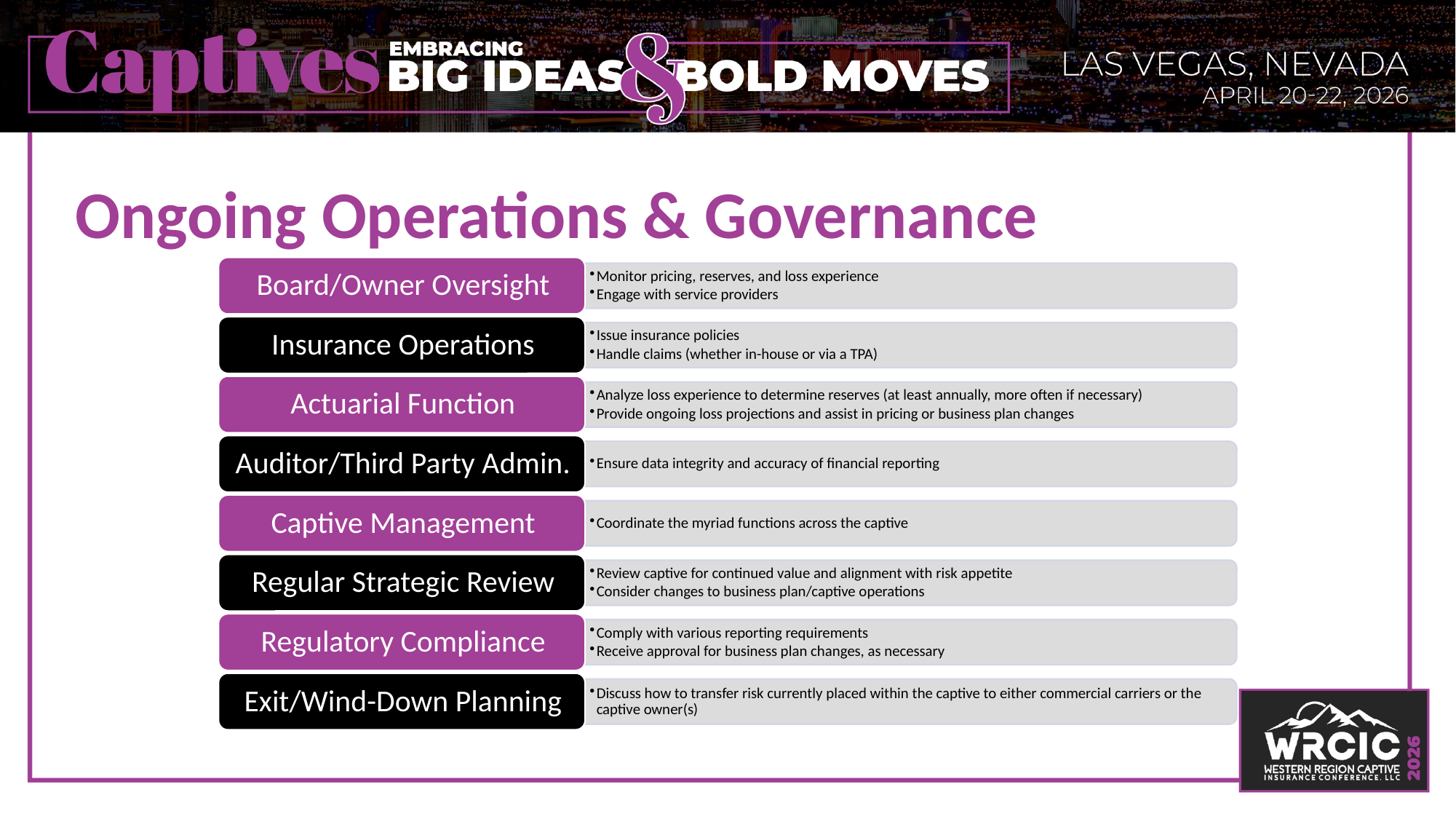

# Ongoing Operations & Governance
Monitor pricing, reserves, and loss experience
Engage with service providers
Board/Owner Oversight
Issue insurance policies
Handle claims (whether in-house or via a TPA)
Insurance Operations
Analyze loss experience to determine reserves (at least annually, more often if necessary)
Provide ongoing loss projections and assist in pricing or business plan changes
Actuarial Function
Ensure data integrity and accuracy of financial reporting
Auditor/Third Party Admin.
Coordinate the myriad functions across the captive
Captive Management
Review captive for continued value and alignment with risk appetite
Consider changes to business plan/captive operations
Regular Strategic Review
Comply with various reporting requirements
Receive approval for business plan changes, as necessary
Regulatory Compliance
Discuss how to transfer risk currently placed within the captive to either commercial carriers or the captive owner(s)
Exit/Wind-Down Planning